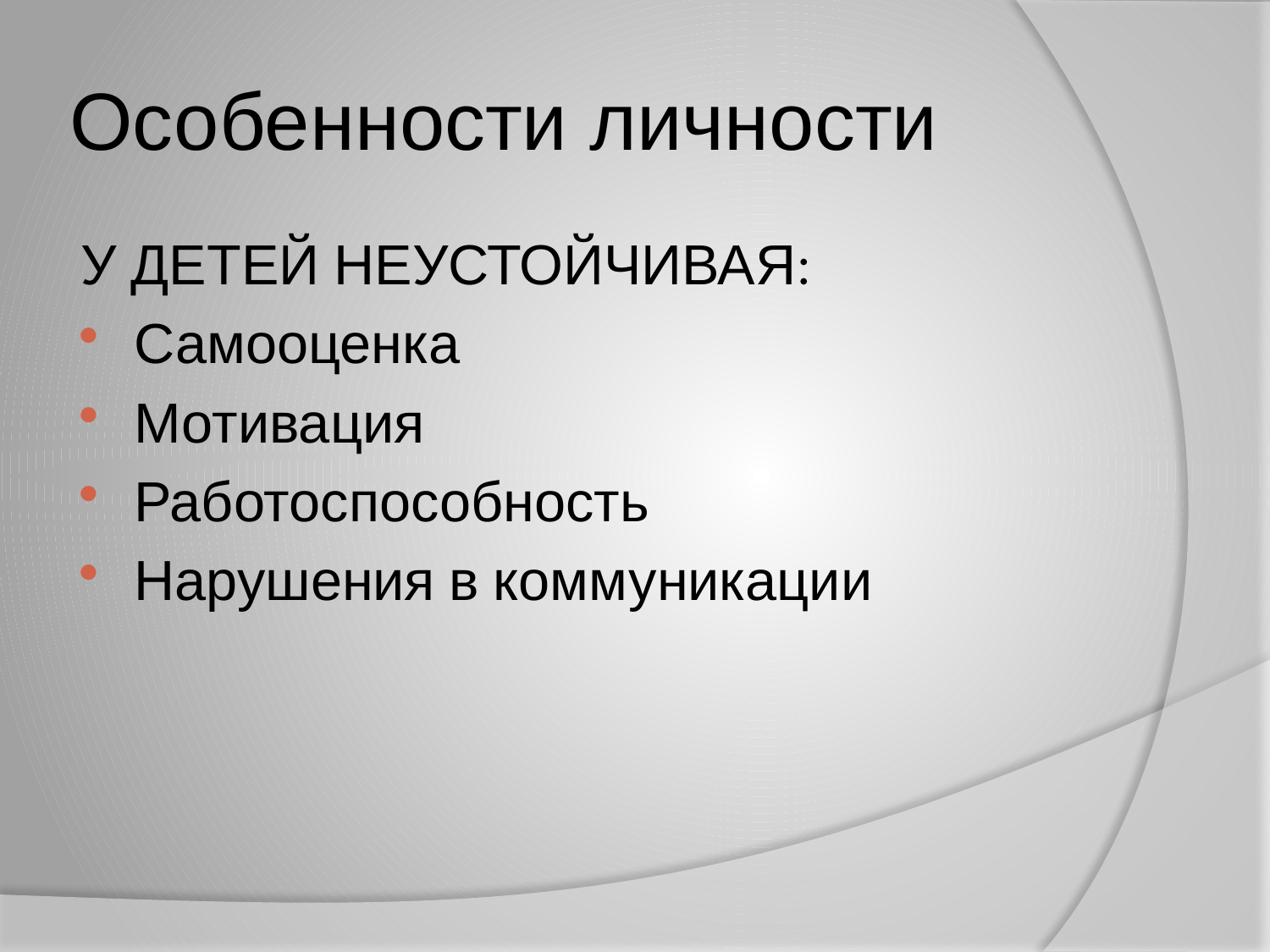

# Особенности личности
У ДЕТЕЙ НЕУСТОЙЧИВАЯ:
Самооценка
Мотивация
Работоспособность
Нарушения в коммуникации